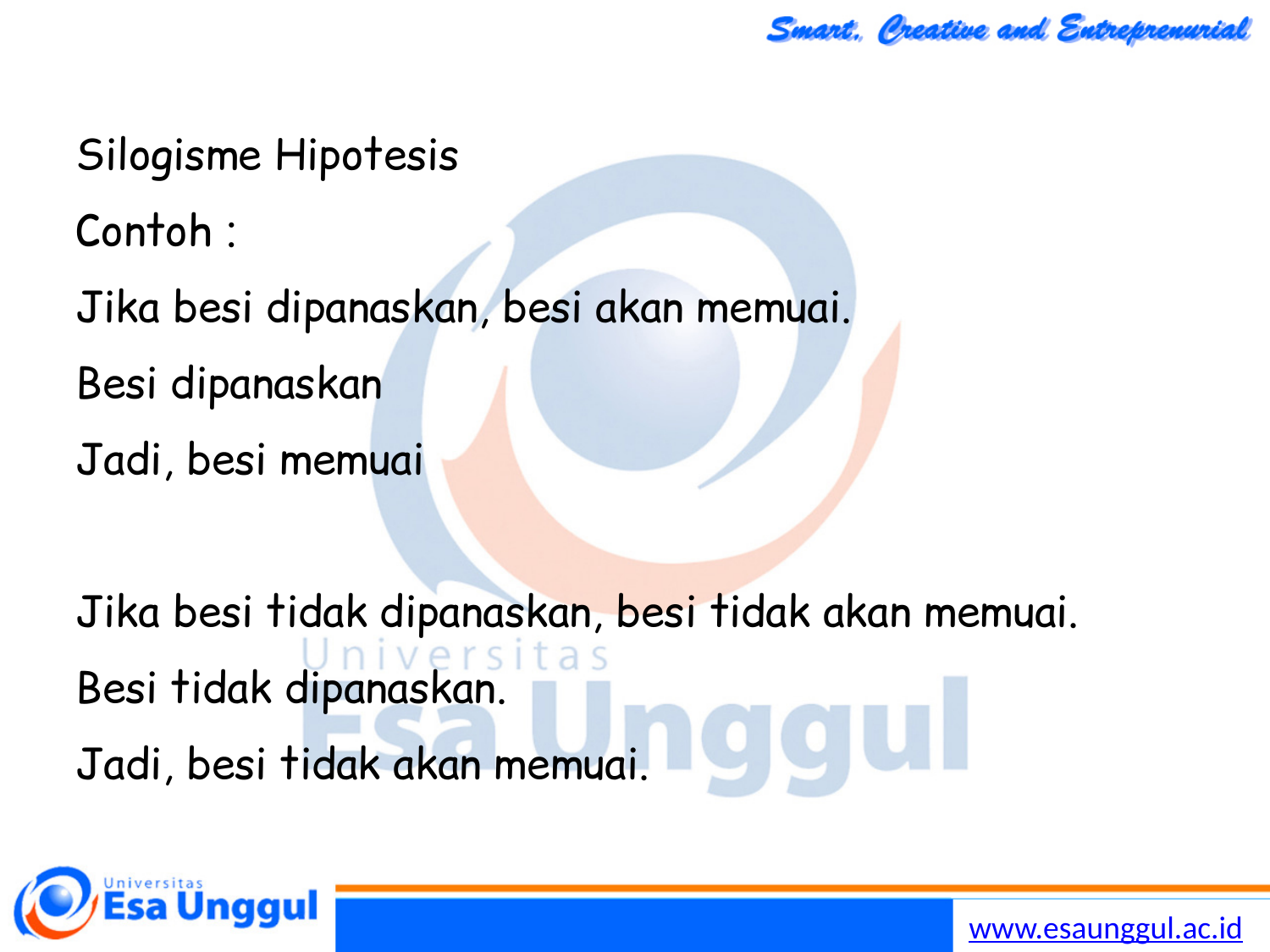

Silogisme Hipotesis
Contoh :
Jika besi dipanaskan, besi akan memuai.
Besi dipanaskan
Jadi, besi memuai

Jika besi tidak dipanaskan, besi tidak akan memuai.
Besi tidak dipanaskan.
Jadi, besi tidak akan memuai.